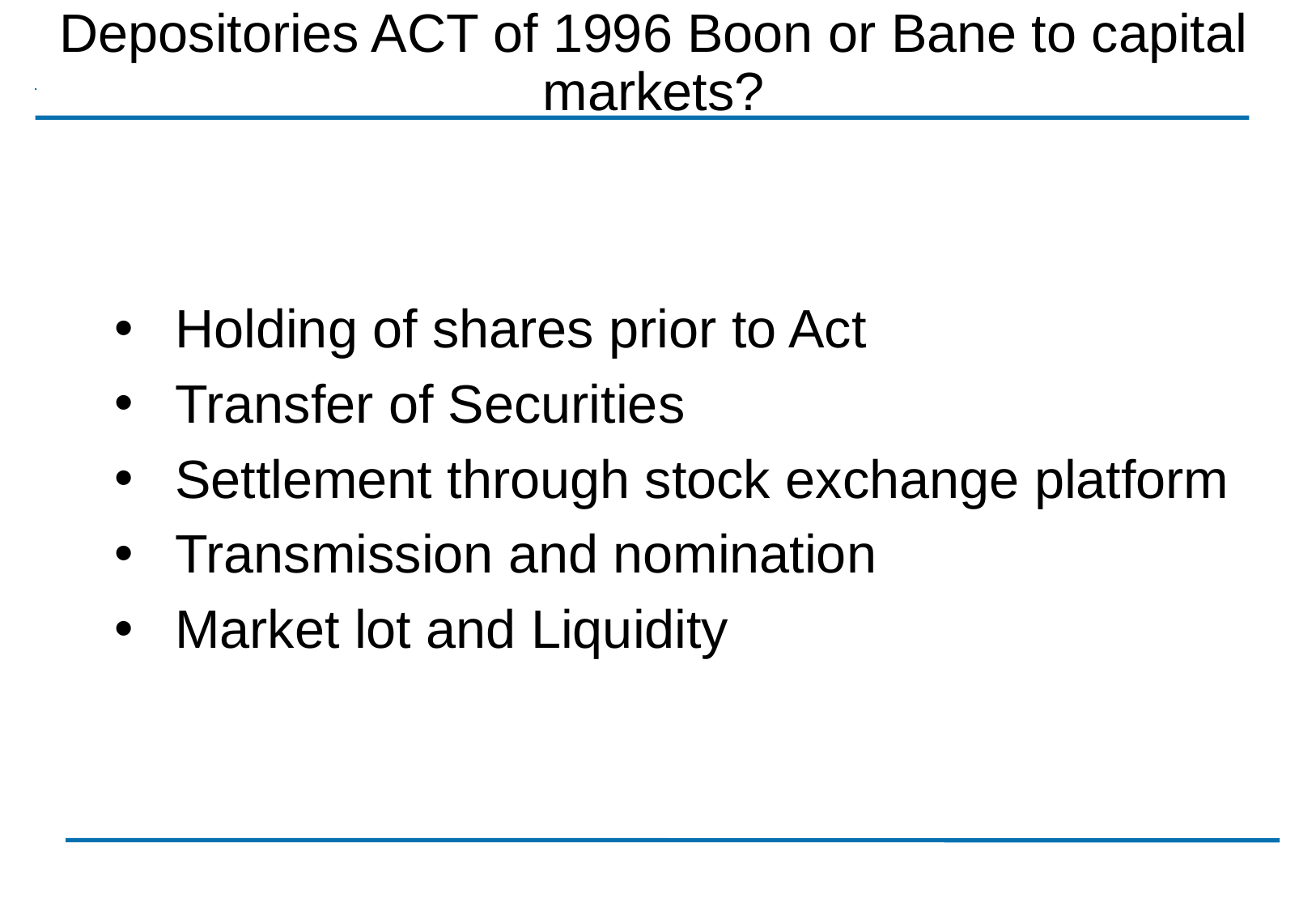

# Depositories ACT of 1996 Boon or Bane to capital markets?
Holding of shares prior to Act
Transfer of Securities
Settlement through stock exchange platform
Transmission and nomination
Market lot and Liquidity